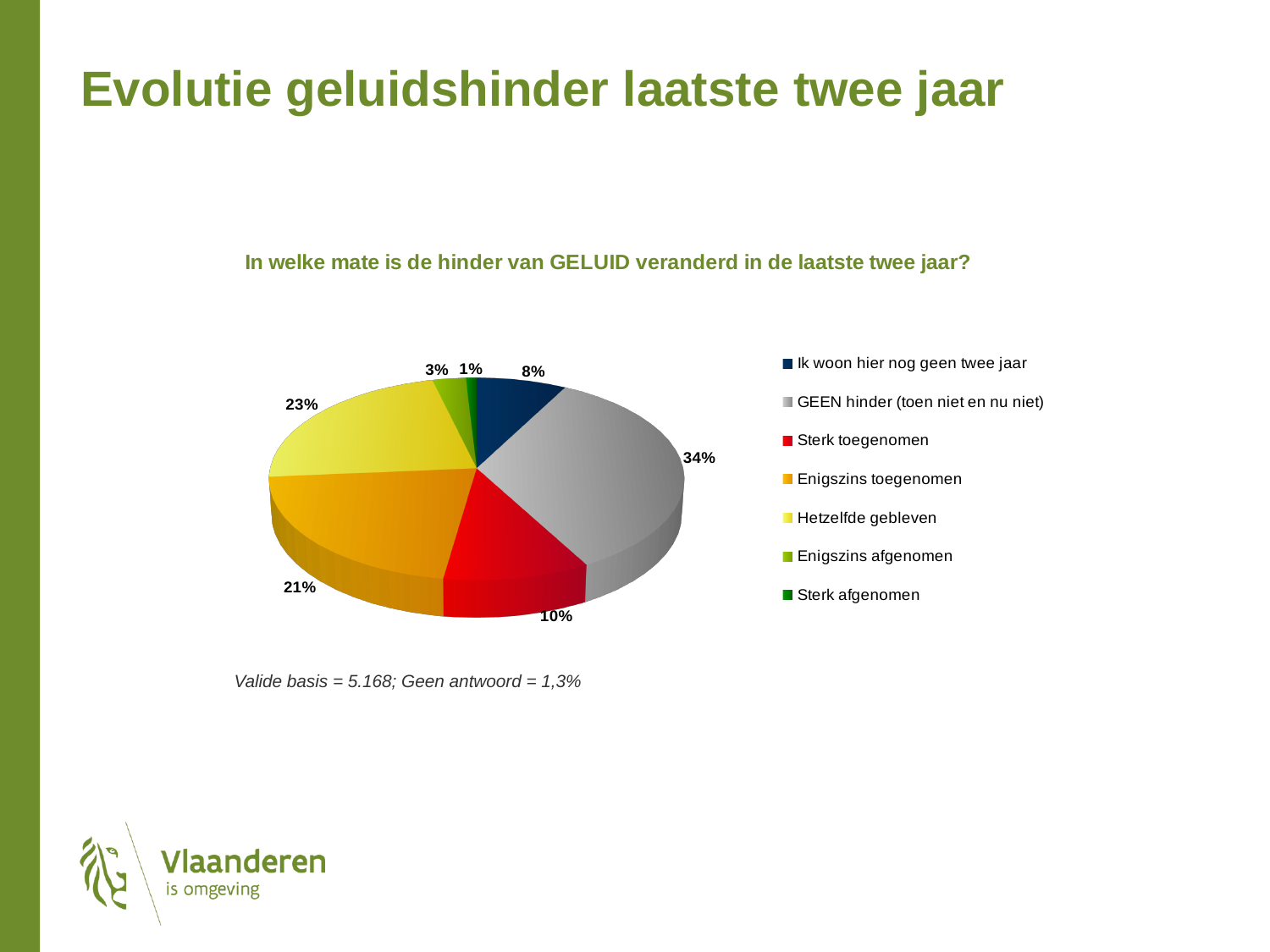

Evolutie geluidshinder laatste twee jaar

[unsupported chart]

Valide basis = 5.168; Geen antwoord = 1,3%